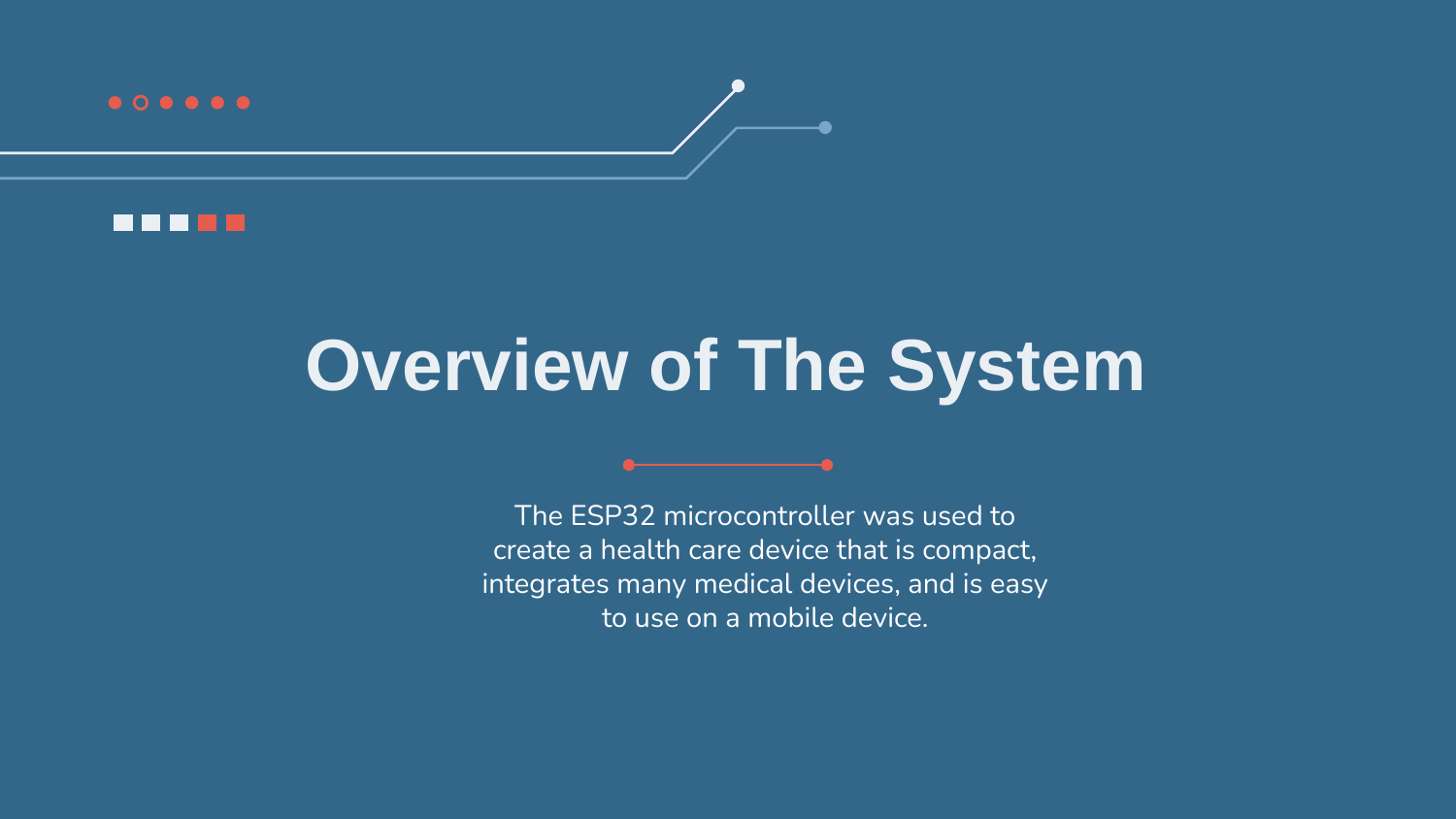

# Overview of The System
The ESP32 microcontroller was used to create a health care device that is compact, integrates many medical devices, and is easy to use on a mobile device.